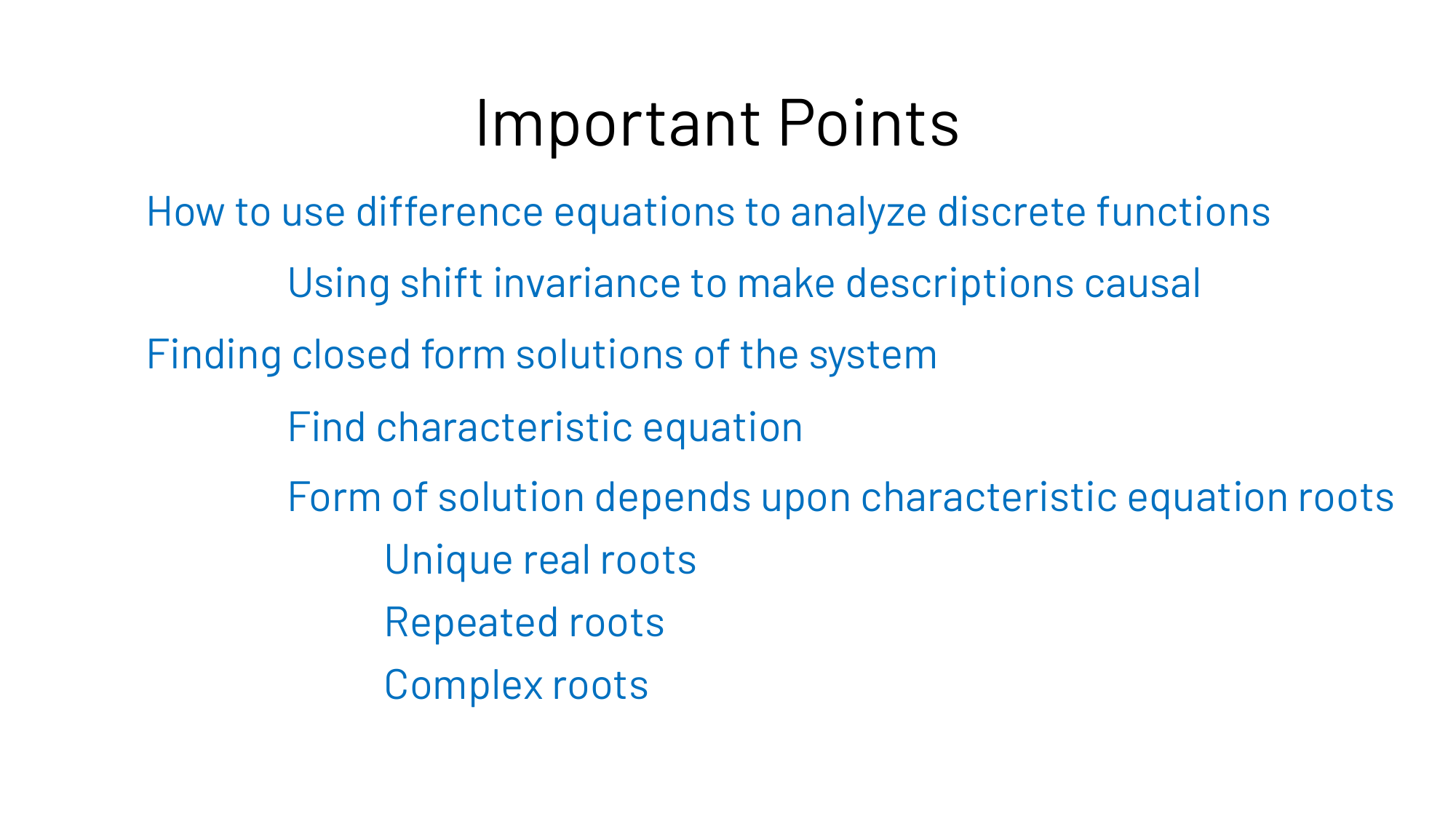

Important Points
How to use difference equations to analyze discrete functions
Using shift invariance to make descriptions causal
Finding closed form solutions of the system
Find characteristic equation
Form of solution depends upon characteristic equation roots
Unique real roots
Repeated roots
Complex roots